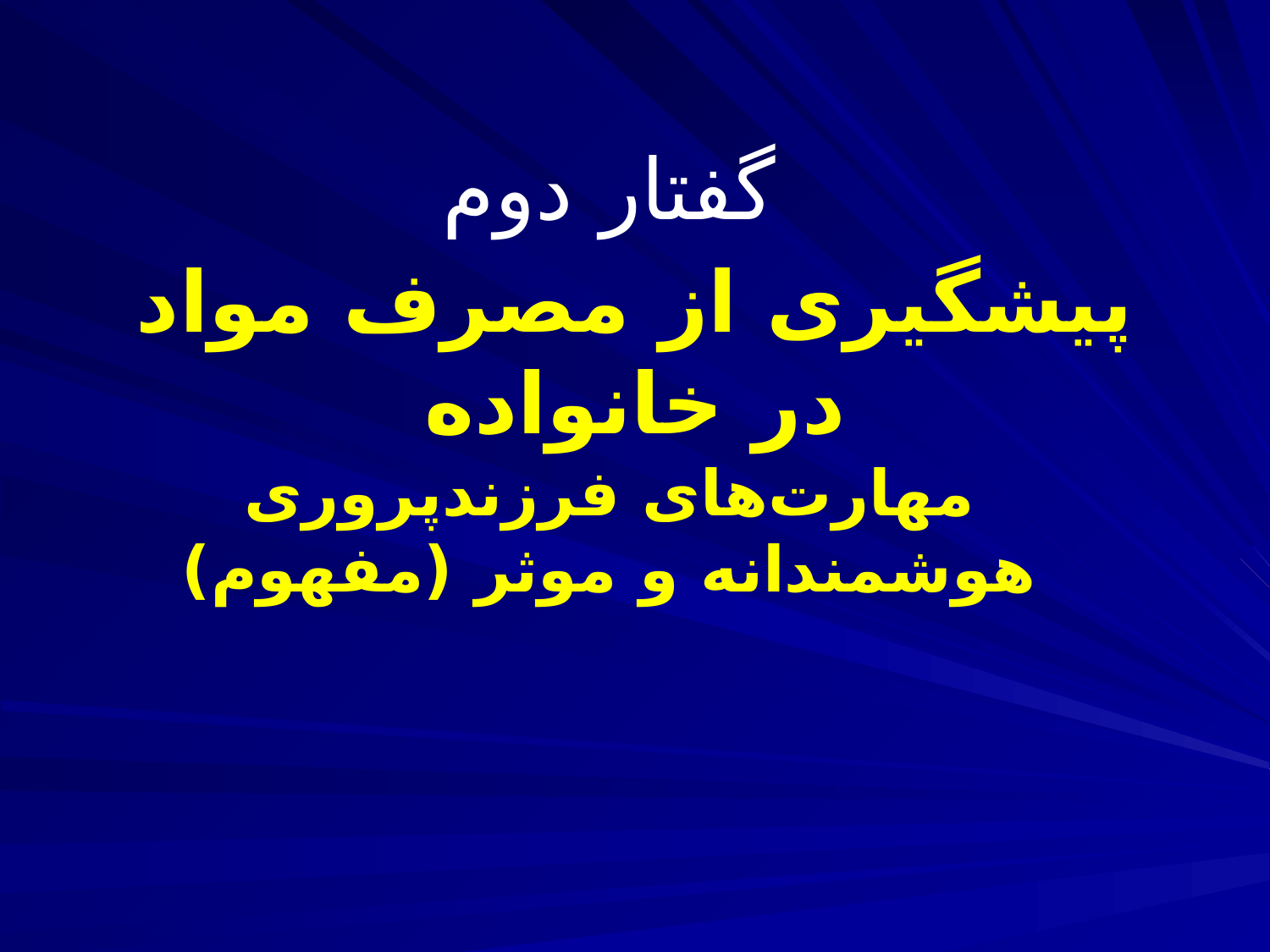

گفتار دوم
# پيشگيری از مصرف مواد در خانواده
مهارت‌های فرزندپروری هوشمندانه و موثر (مفهوم)